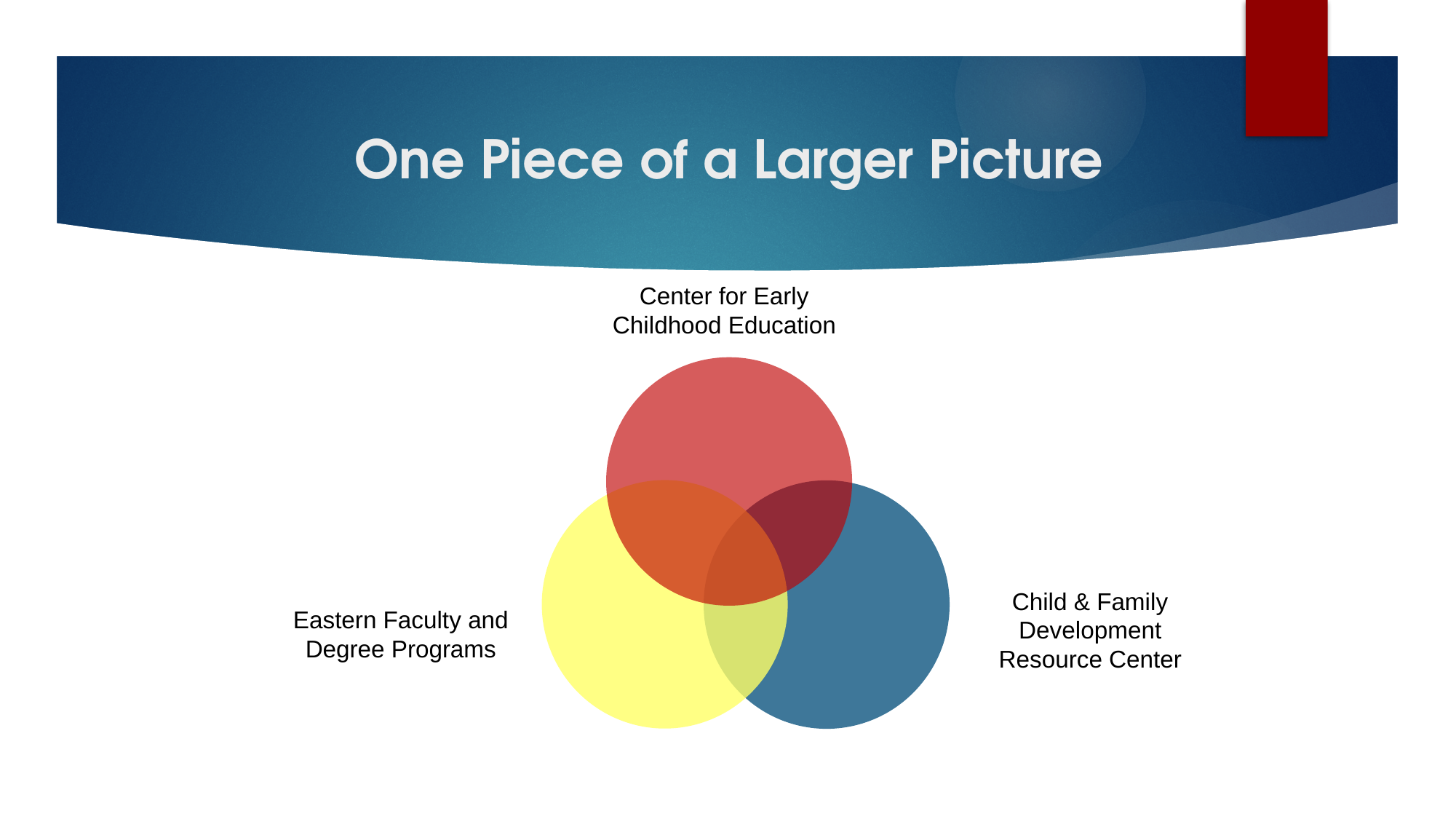

# One Piece of a Larger Picture
Center for Early Childhood Education

Eastern Faculty and
Degree Programs

Child & Family
Development Resource Center